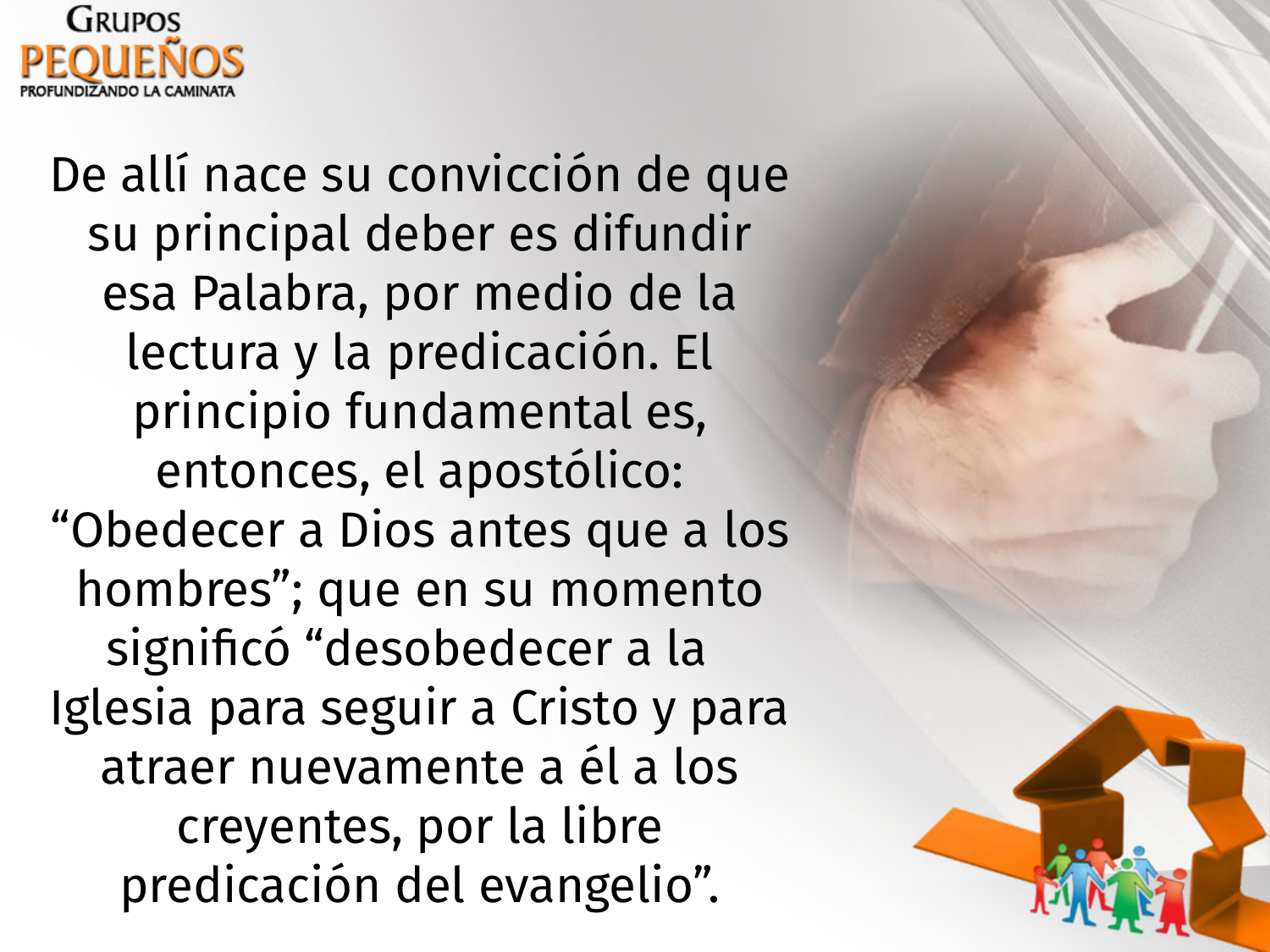

De allí nace su convicción de que su principal deber es difundir esa Palabra, por medio de la lectura y la predicación. El principio fundamental es, entonces, el apostólico: “Obedecer a Dios antes que a los hombres”; que en su momento significó “desobedecer a la   Iglesia para seguir a Cristo y para atraer nuevamente a él a los creyentes, por la libre predicación del evangelio”.